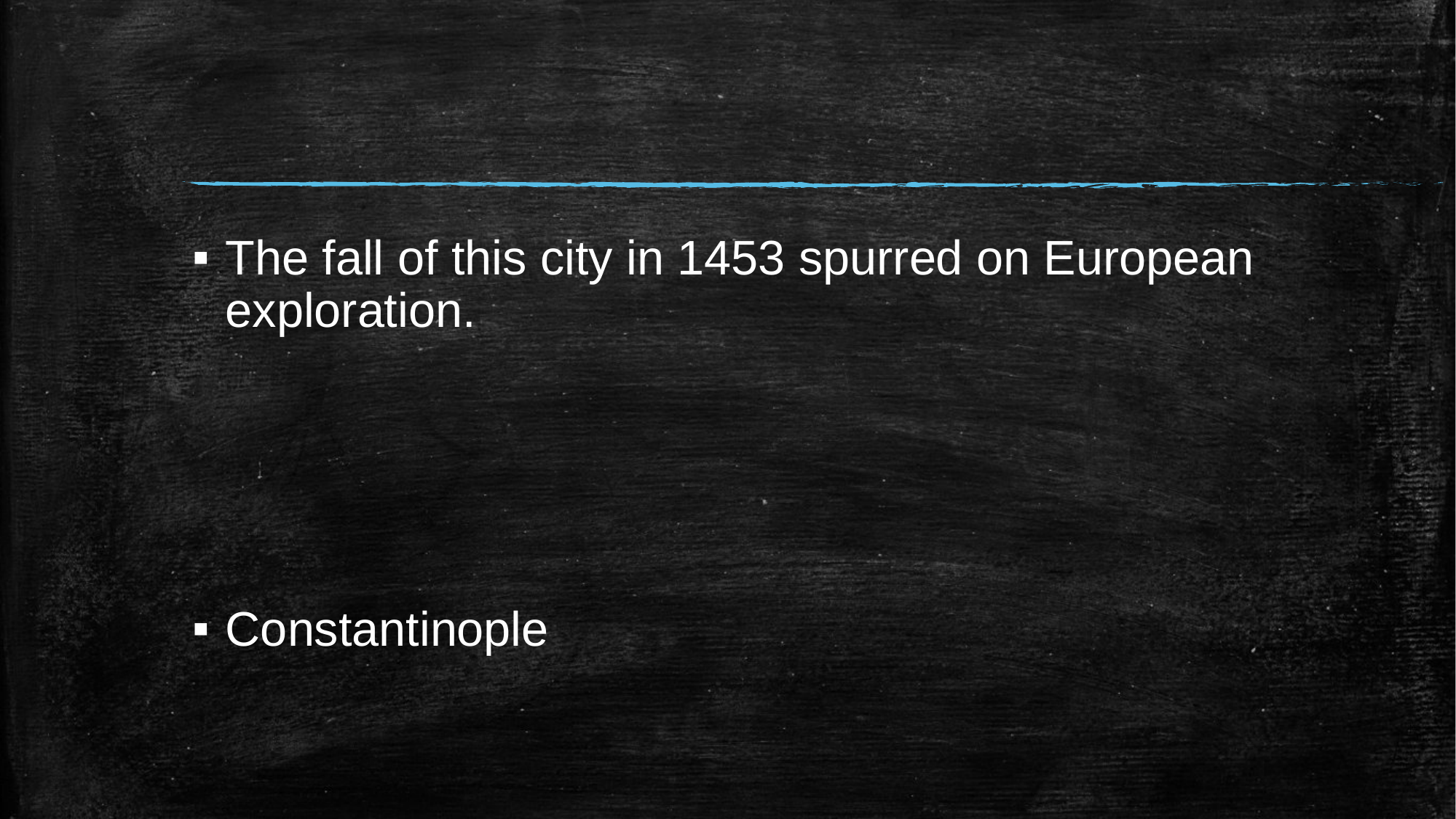

#
The fall of this city in 1453 spurred on European exploration.

Constantinople